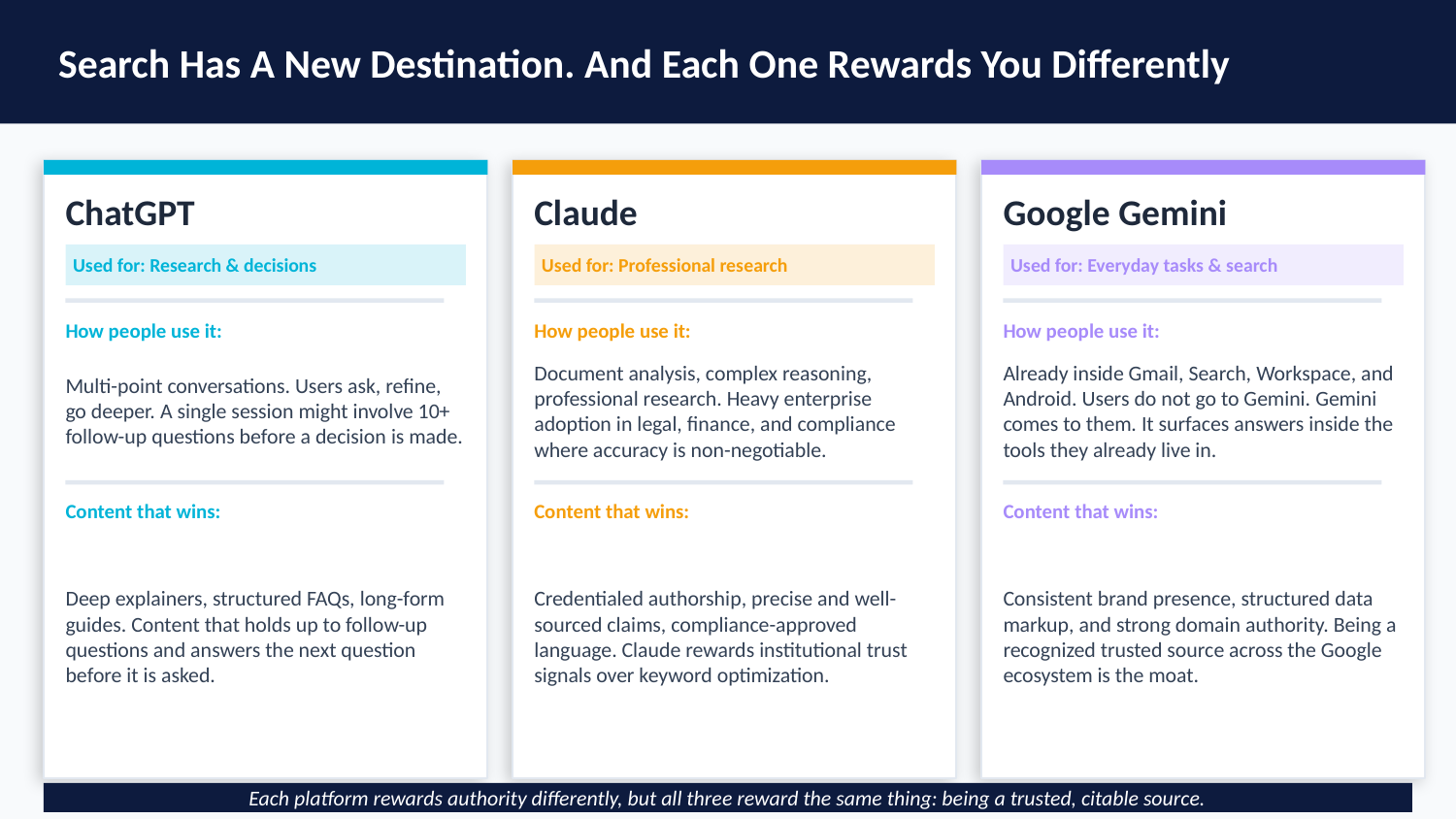

Search Has A New Destination. And Each One Rewards You Differently

ChatGPT
Claude
Google Gemini

Used for: Research & decisions
Used for: Professional research
Used for: Everyday tasks & search

How people use it:
How people use it:
How people use it:
Multi-point conversations. Users ask, refine, go deeper. A single session might involve 10+ follow-up questions before a decision is made.
Document analysis, complex reasoning, professional research. Heavy enterprise adoption in legal, finance, and compliance where accuracy is non-negotiable.
Already inside Gmail, Search, Workspace, and Android. Users do not go to Gemini. Gemini comes to them. It surfaces answers inside the tools they already live in.

Content that wins:
Content that wins:
Content that wins:
Deep explainers, structured FAQs, long-form guides. Content that holds up to follow-up questions and answers the next question before it is asked.
Credentialed authorship, precise and well-sourced claims, compliance-approved language. Claude rewards institutional trust signals over keyword optimization.
Consistent brand presence, structured data markup, and strong domain authority. Being a recognized trusted source across the Google ecosystem is the moat.

Each platform rewards authority differently, but all three reward the same thing: being a trusted, citable source.